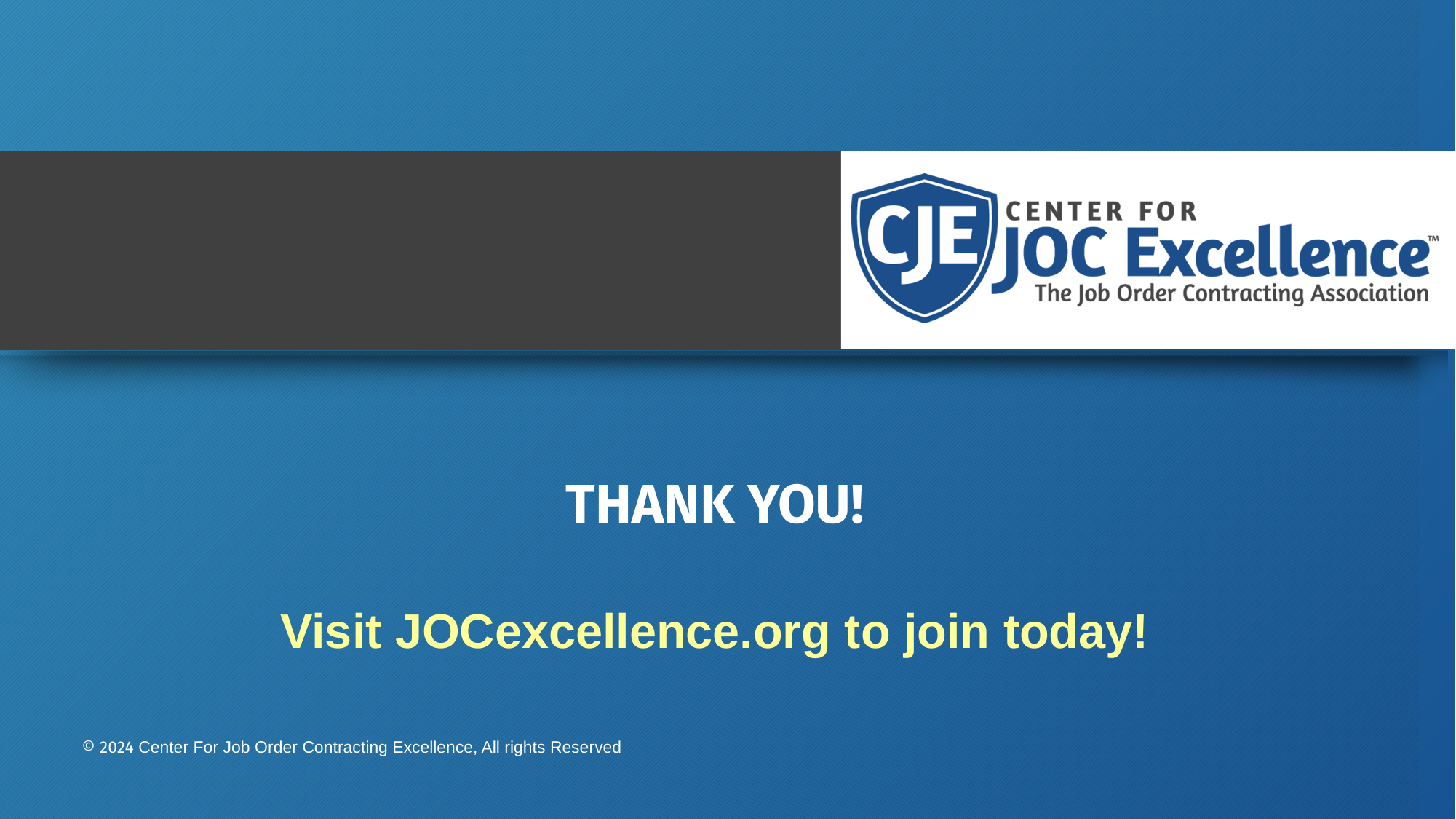

THANK YOU!

Visit JOCexcellence.org to join today!